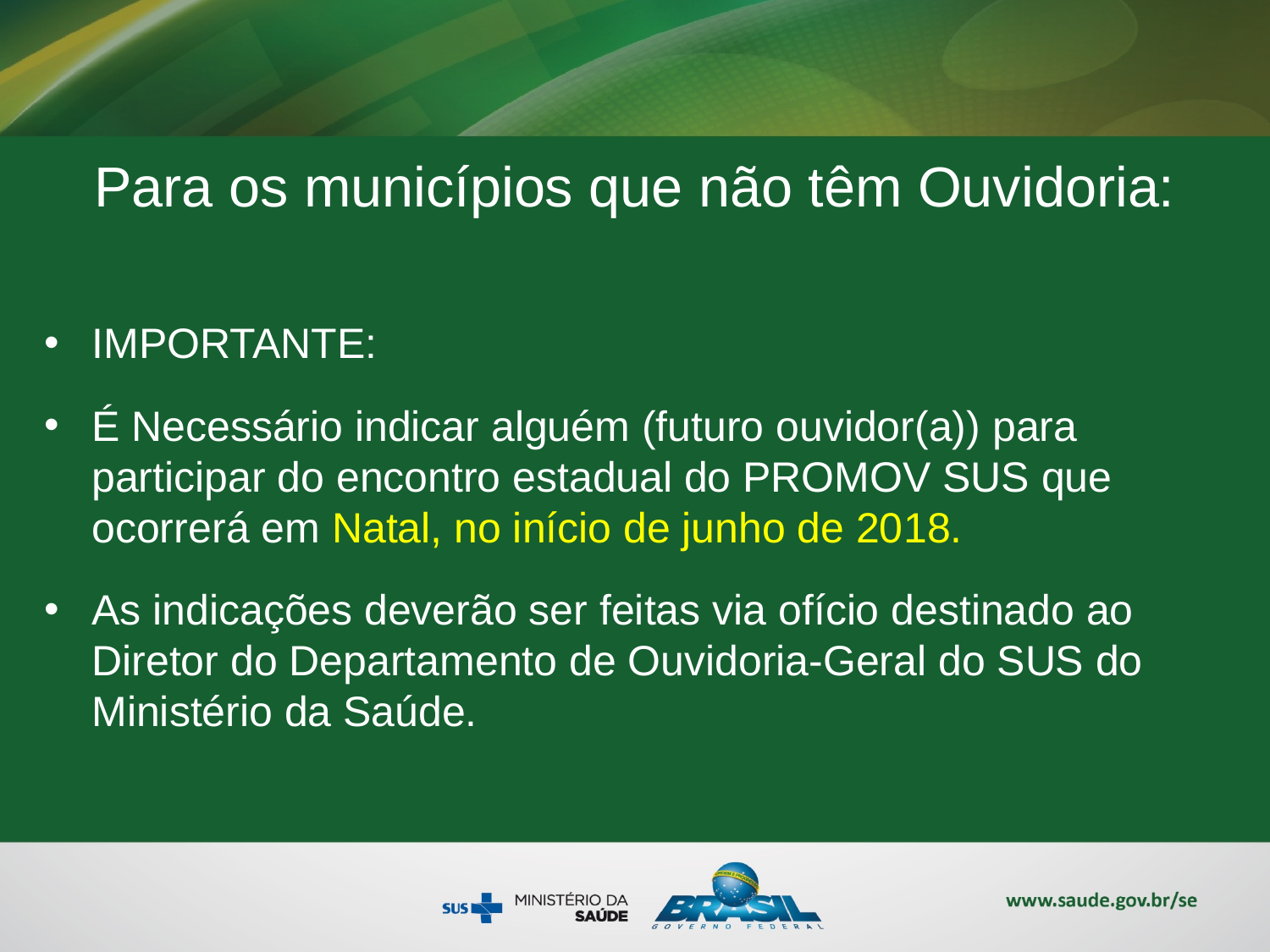

# Para os municípios que não têm Ouvidoria:
IMPORTANTE:
É Necessário indicar alguém (futuro ouvidor(a)) para participar do encontro estadual do PROMOV SUS que ocorrerá em Natal, no início de junho de 2018.
As indicações deverão ser feitas via ofício destinado ao Diretor do Departamento de Ouvidoria-Geral do SUS do Ministério da Saúde.